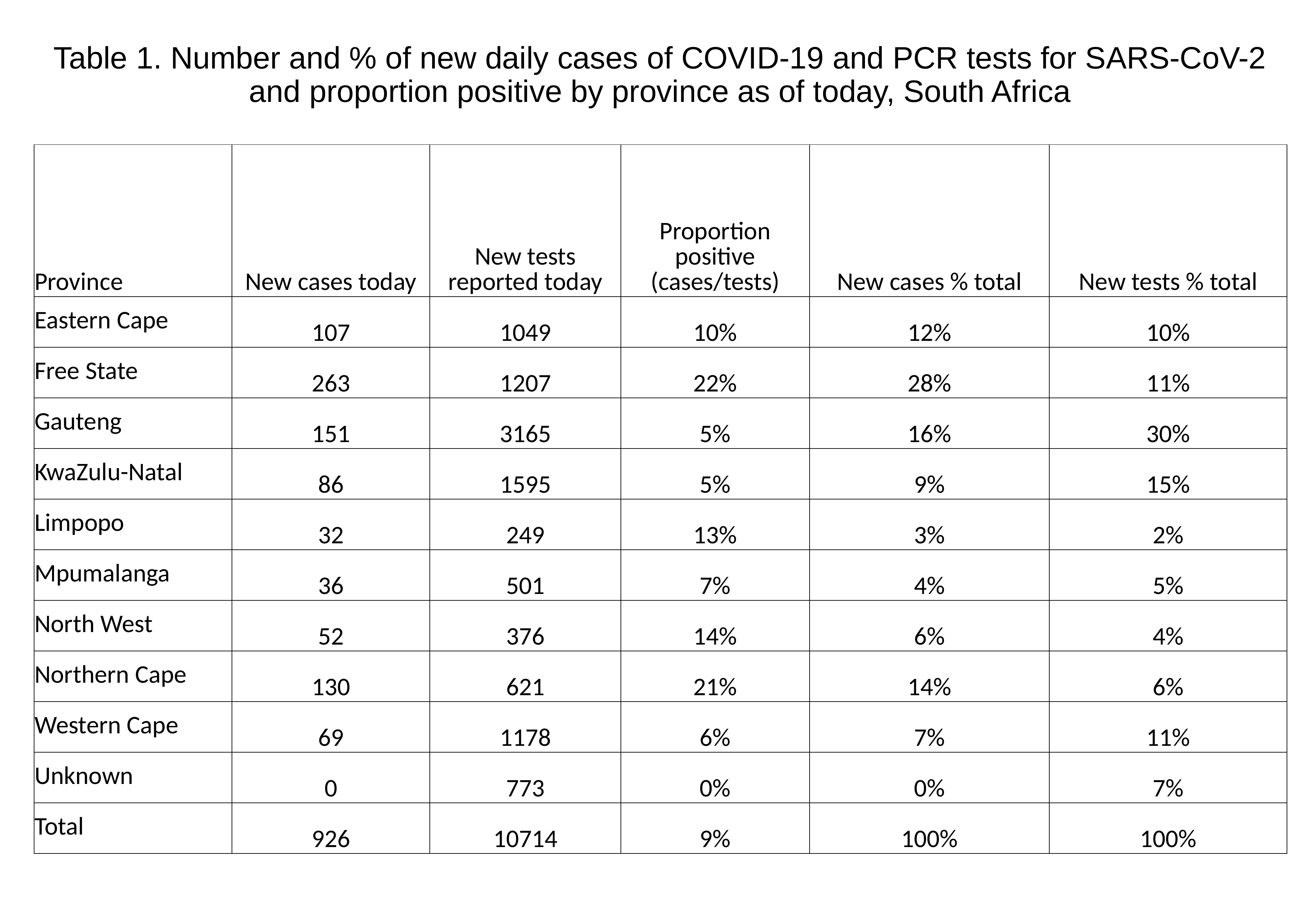

# Table 1. Number and % of new daily cases of COVID-19 and PCR tests for SARS-CoV-2 and proportion positive by province as of today, South Africa
| Province | New cases today | New tests reported today | Proportion positive (cases/tests) | New cases % total | New tests % total |
| --- | --- | --- | --- | --- | --- |
| Eastern Cape | 107 | 1049 | 10% | 12% | 10% |
| Free State | 263 | 1207 | 22% | 28% | 11% |
| Gauteng | 151 | 3165 | 5% | 16% | 30% |
| KwaZulu-Natal | 86 | 1595 | 5% | 9% | 15% |
| Limpopo | 32 | 249 | 13% | 3% | 2% |
| Mpumalanga | 36 | 501 | 7% | 4% | 5% |
| North West | 52 | 376 | 14% | 6% | 4% |
| Northern Cape | 130 | 621 | 21% | 14% | 6% |
| Western Cape | 69 | 1178 | 6% | 7% | 11% |
| Unknown | 0 | 773 | 0% | 0% | 7% |
| Total | 926 | 10714 | 9% | 100% | 100% |